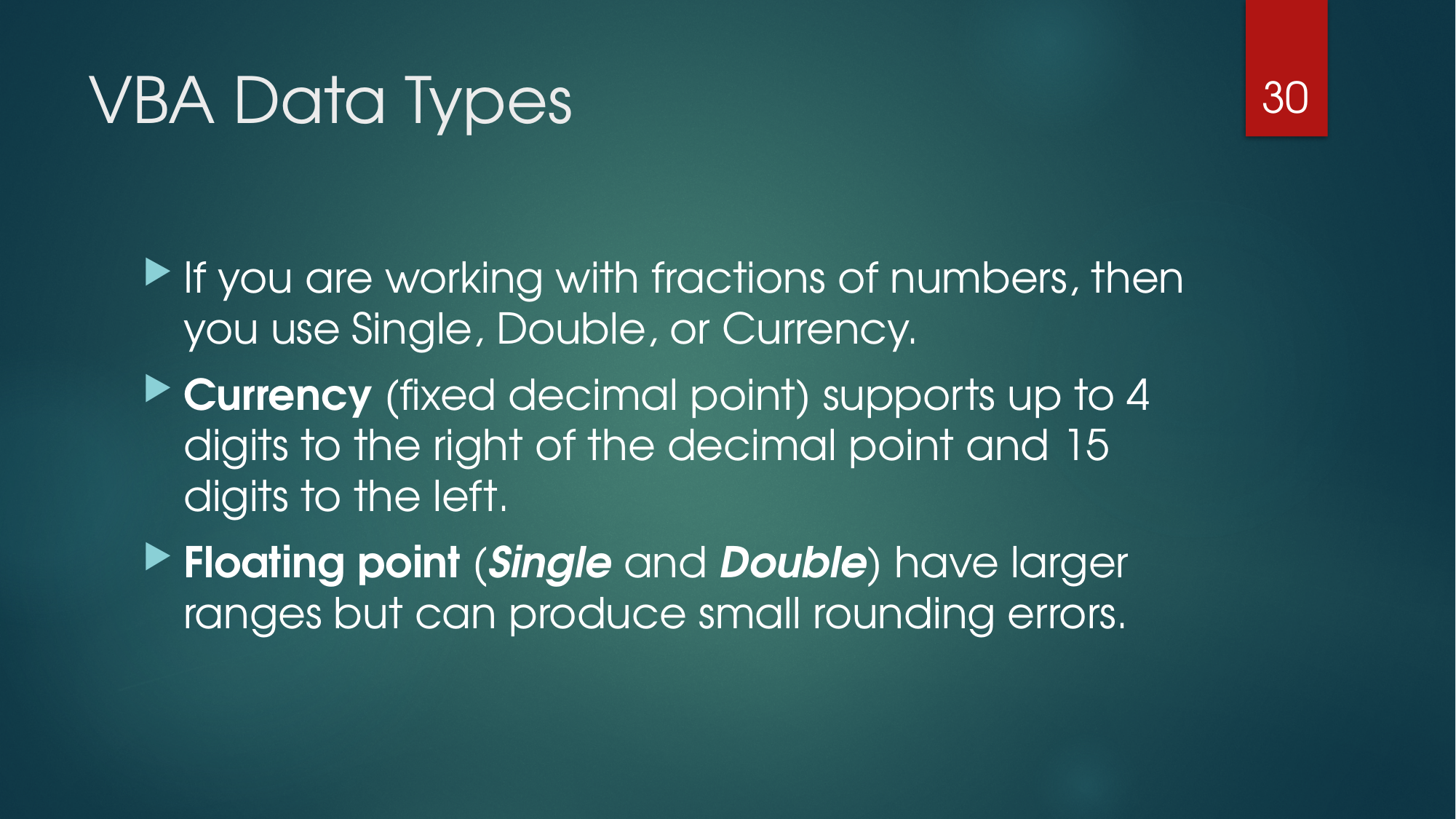

30
# VBA Data Types
If you are working with fractions of numbers, then you use Single, Double, or Currency.
Currency (fixed decimal point) supports up to 4 digits to the right of the decimal point and 15 digits to the left.
Floating point (Single and Double) have larger ranges but can produce small rounding errors.